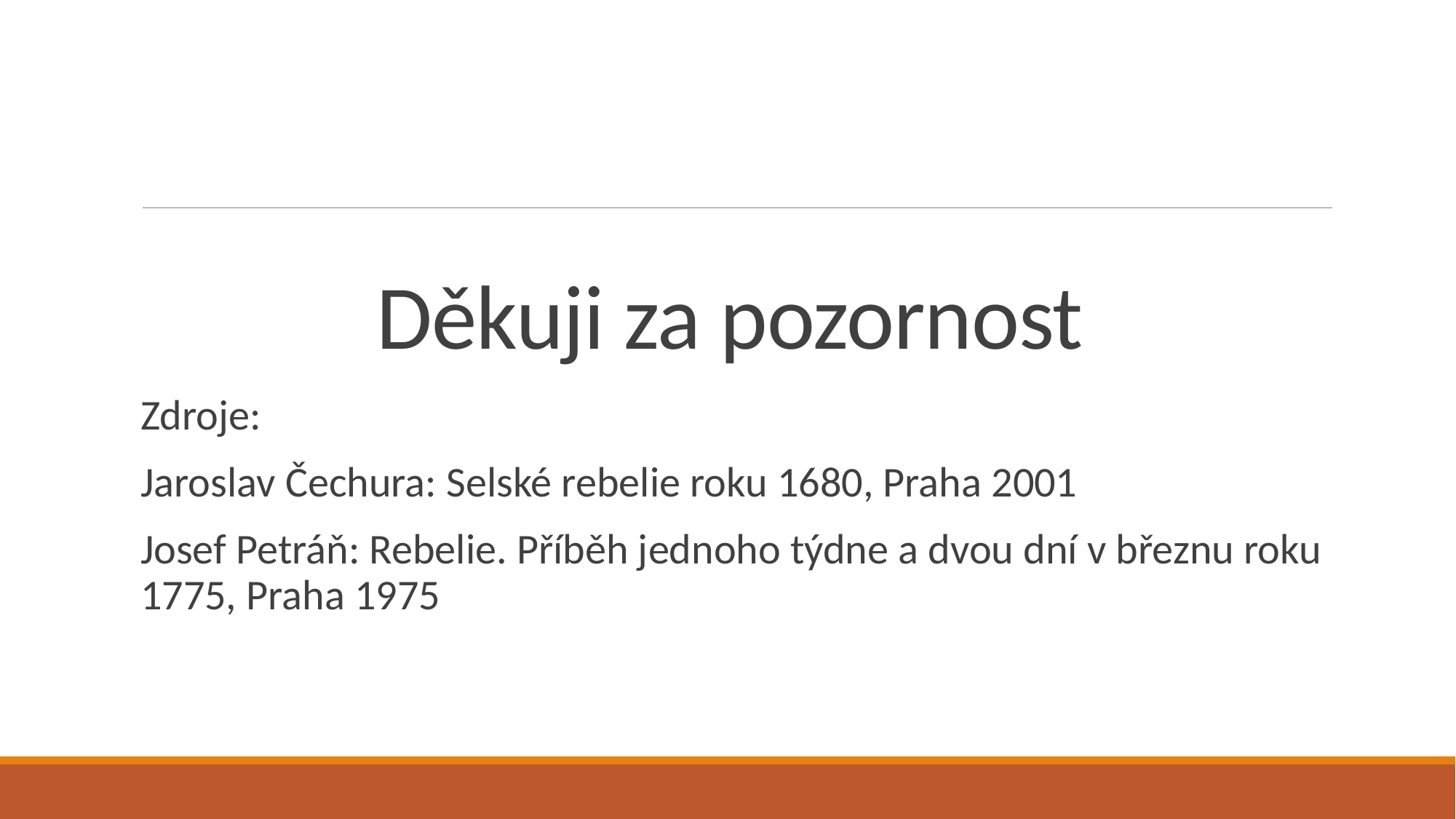

# Děkuji za pozornost
Zdroje:
Jaroslav Čechura: Selské rebelie roku 1680, Praha 2001
Josef Petráň: Rebelie. Příběh jednoho týdne a dvou dní v březnu roku 1775, Praha 1975